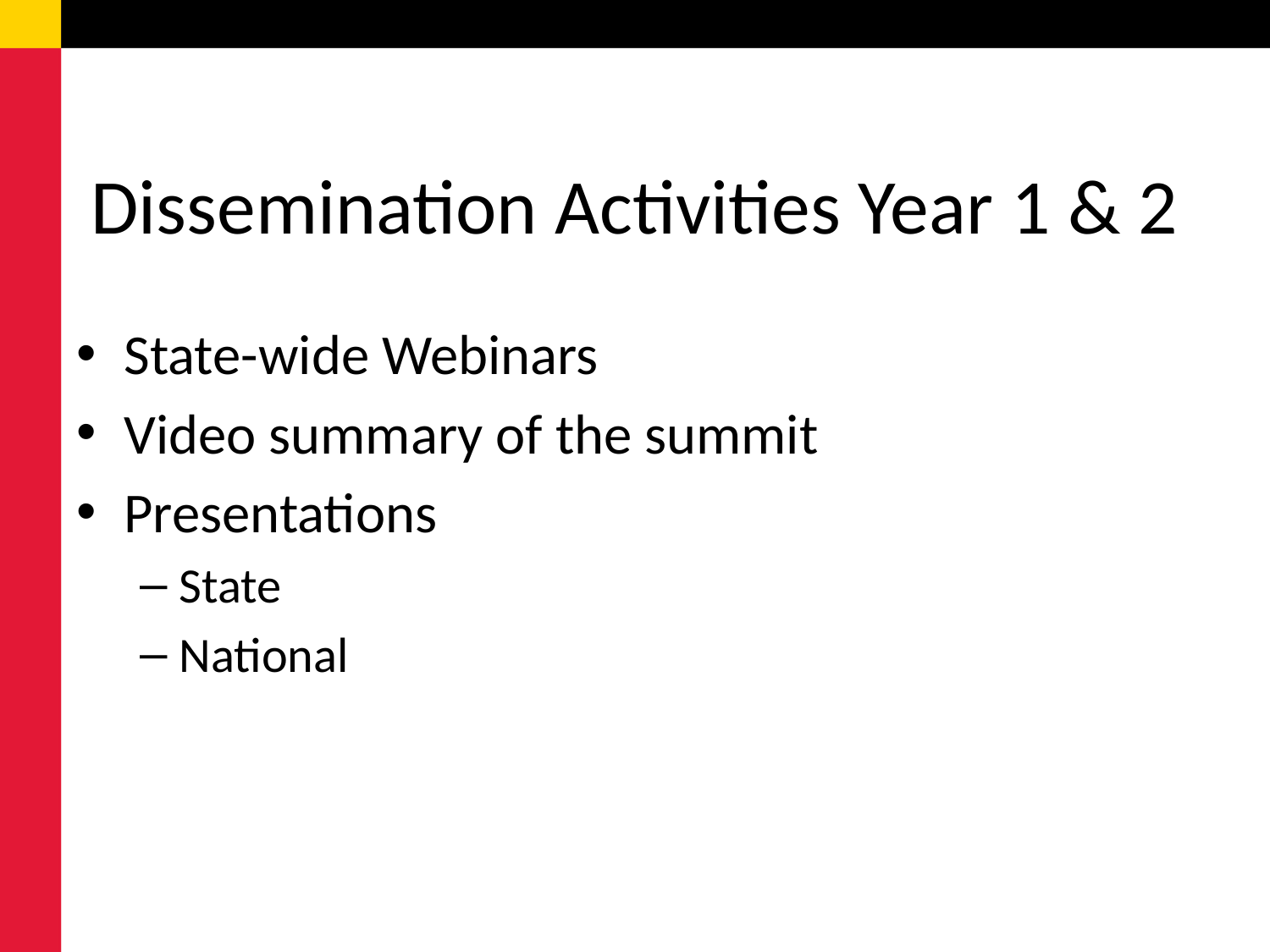

# Dissemination Activities Year 1 & 2
State-wide Webinars
Video summary of the summit
Presentations
State
National